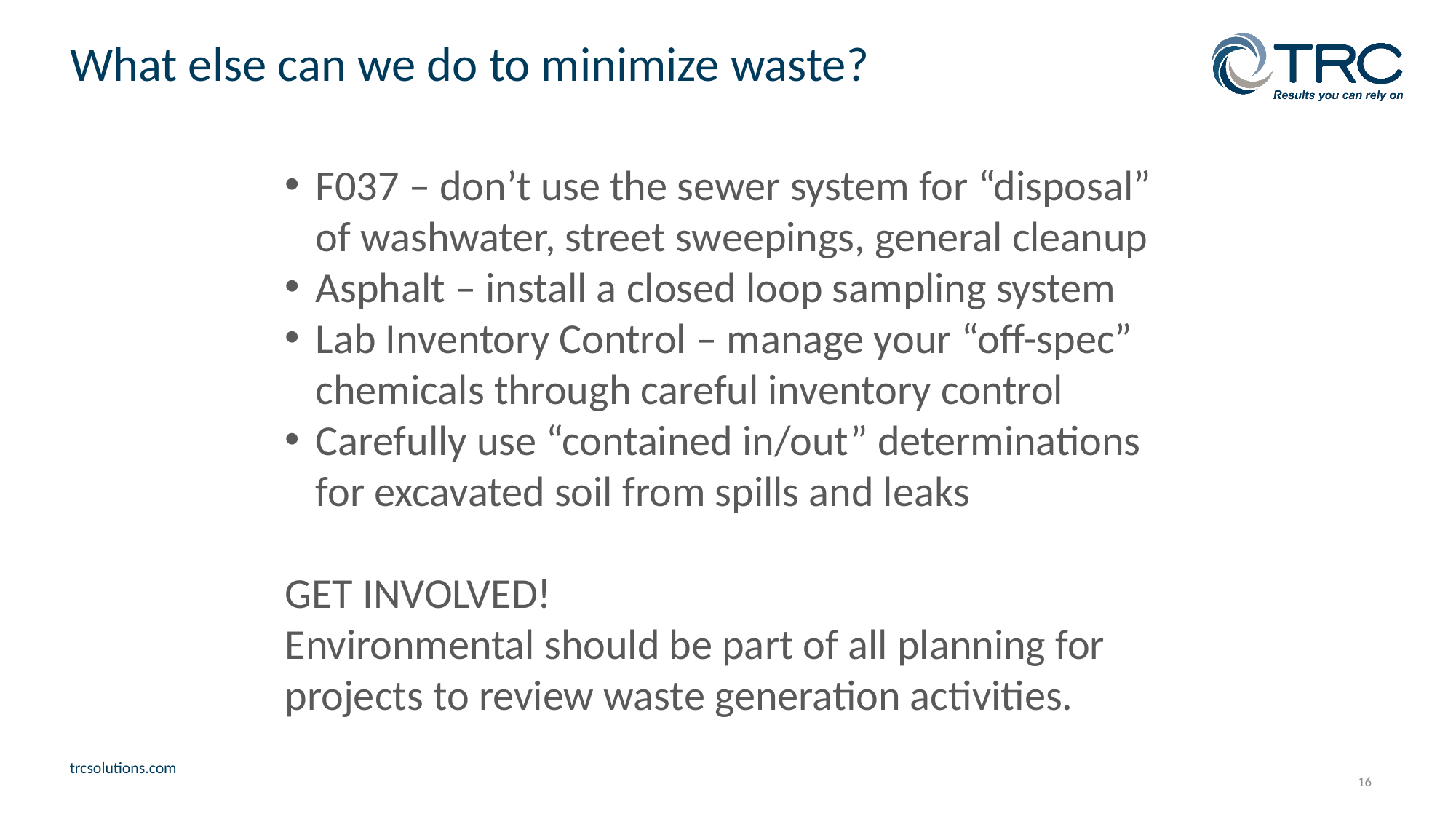

# What else can we do to minimize waste?
F037 – don’t use the sewer system for “disposal” of washwater, street sweepings, general cleanup
Asphalt – install a closed loop sampling system
Lab Inventory Control – manage your “off-spec”  chemicals through careful inventory control
Carefully use “contained in/out” determinations for excavated soil from spills and leaks

GET INVOLVED!
Environmental should be part of all planning for projects to review waste generation activities.
16